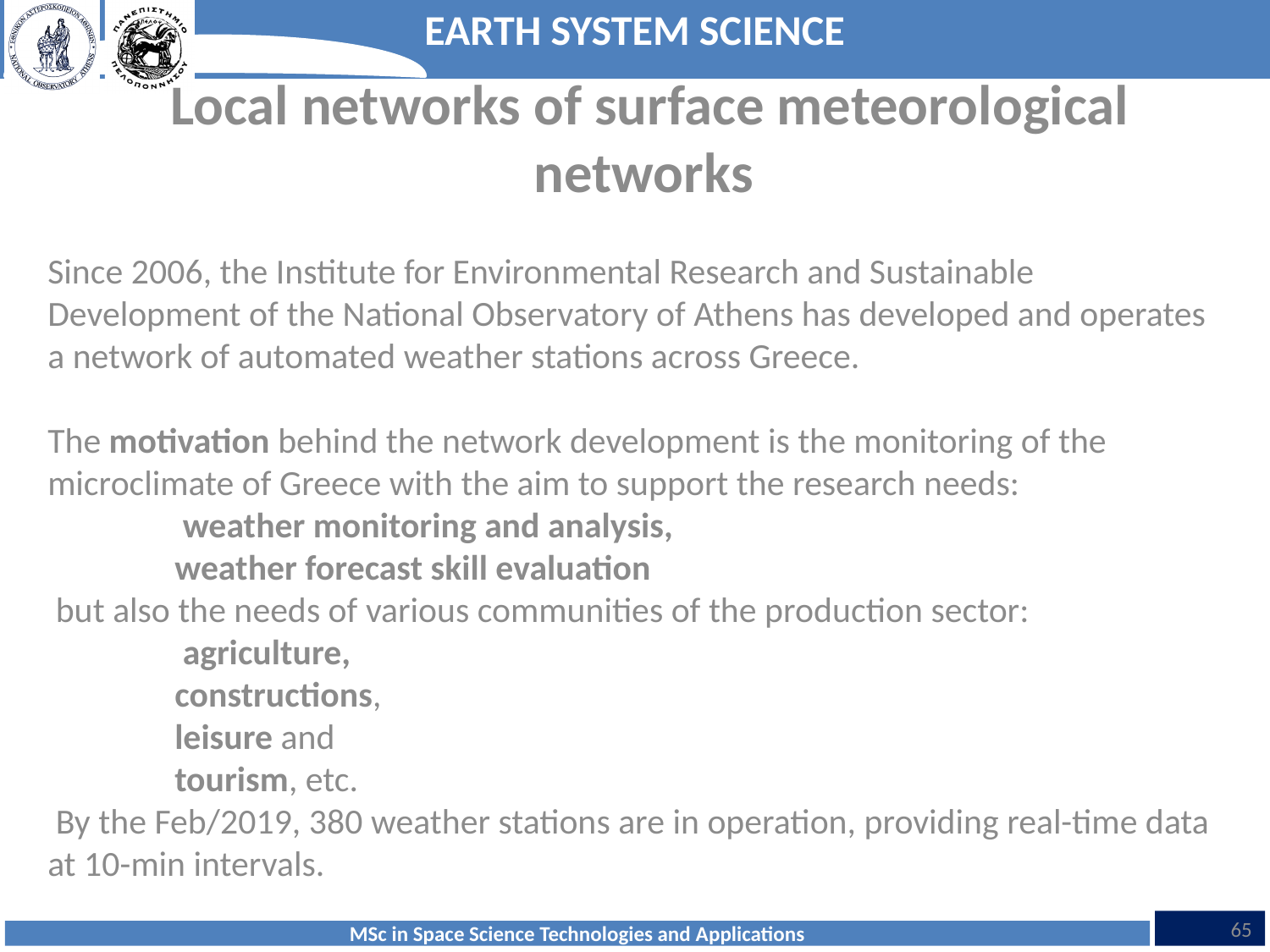

Local networks of surface meteorological networks
Since 2006, the Institute for Environmental Research and Sustainable Development of the National Observatory of Athens has developed and operates a network of automated weather stations across Greece.

The motivation behind the network development is the monitoring of the microclimate of Greece with the aim to support the research needs:
	 weather monitoring and analysis,
	weather forecast skill evaluation
 but also the needs of various communities of the production sector:
	 agriculture,
	constructions,
	leisure and
	tourism, etc.
 By the Feb/2019, 380 weather stations are in operation, providing real-time data at 10-min intervals.